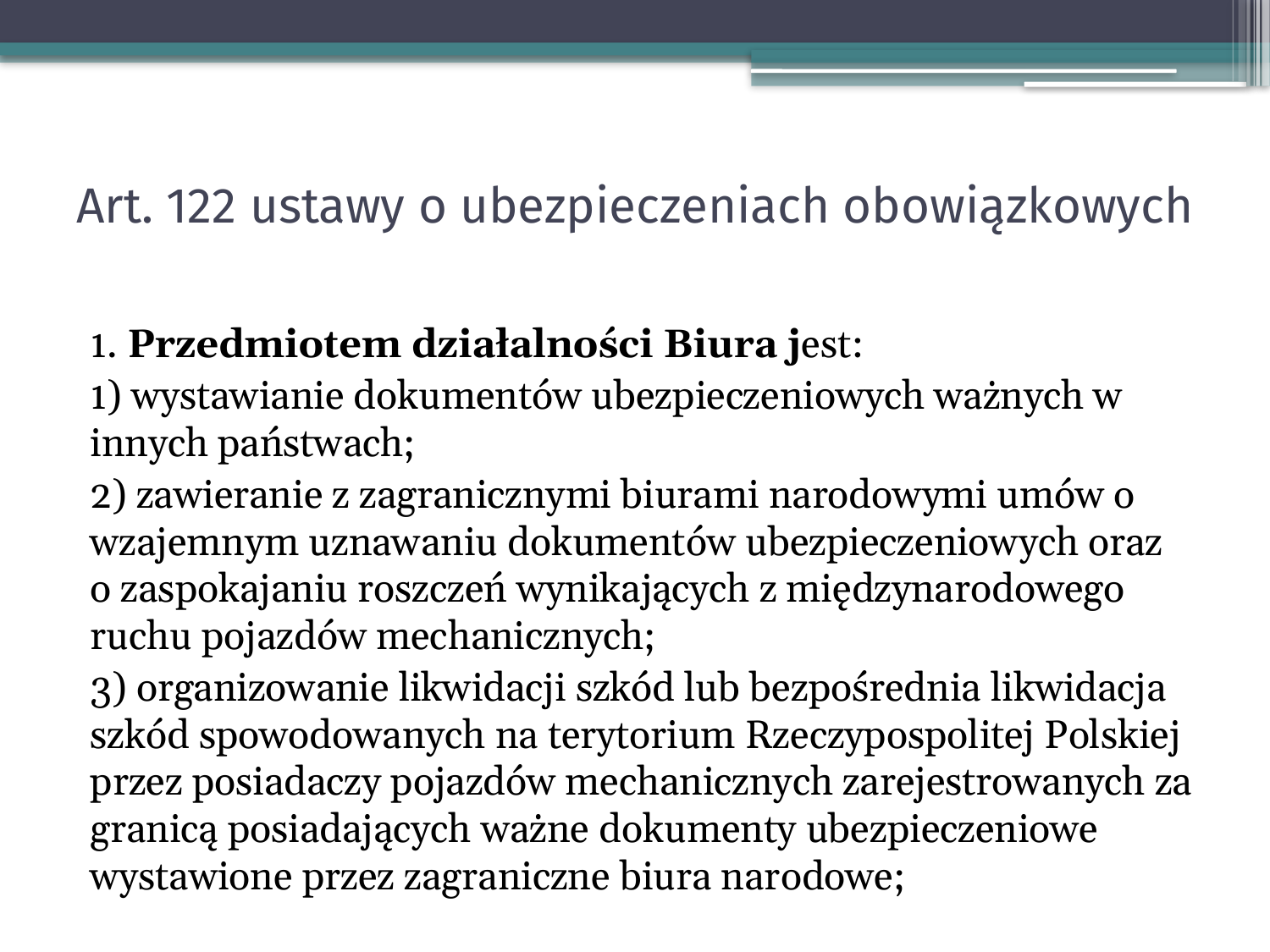

# Art. 122 ustawy o ubezpieczeniach obowiązkowych
1. Przedmiotem działalności Biura jest:
1) wystawianie dokumentów ubezpieczeniowych ważnych w innych państwach;
2) zawieranie z zagranicznymi biurami narodowymi umów o wzajemnym uznawaniu dokumentów ubezpieczeniowych oraz o zaspokajaniu roszczeń wynikających z międzynarodowego ruchu pojazdów mechanicznych;
3) organizowanie likwidacji szkód lub bezpośrednia likwidacja szkód spowodowanych na terytorium Rzeczypospolitej Polskiej przez posiadaczy pojazdów mechanicznych zarejestrowanych za granicą posiadających ważne dokumenty ubezpieczeniowe wystawione przez zagraniczne biura narodowe;